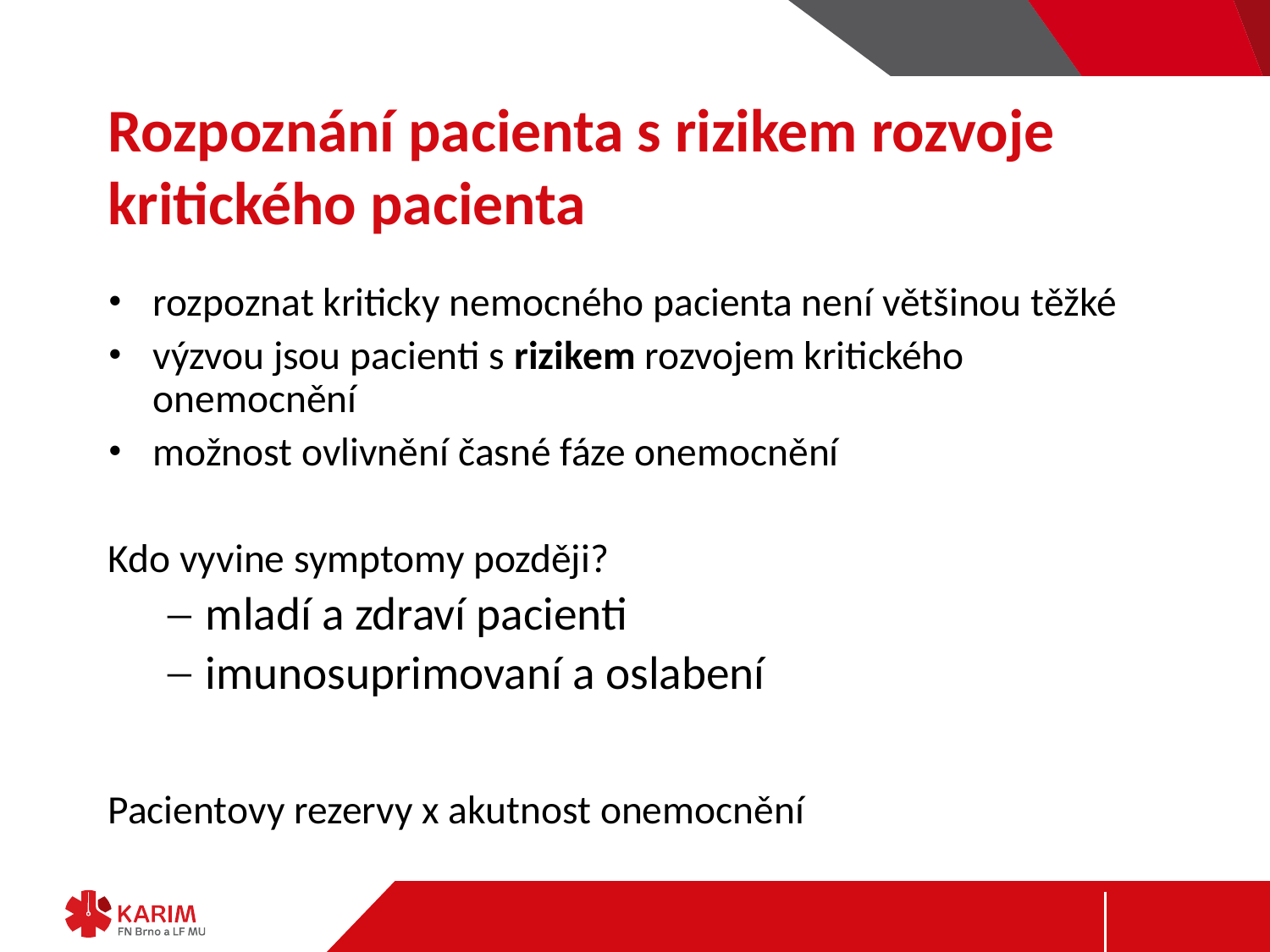

# Rozpoznání pacienta s rizikem rozvoje kritického pacienta
rozpoznat kriticky nemocného pacienta není většinou těžké
výzvou jsou pacienti s rizikem rozvojem kritického onemocnění
možnost ovlivnění časné fáze onemocnění

Kdo vyvine symptomy později?
mladí a zdraví pacienti
imunosuprimovaní a oslabení

Pacientovy rezervy x akutnost onemocnění